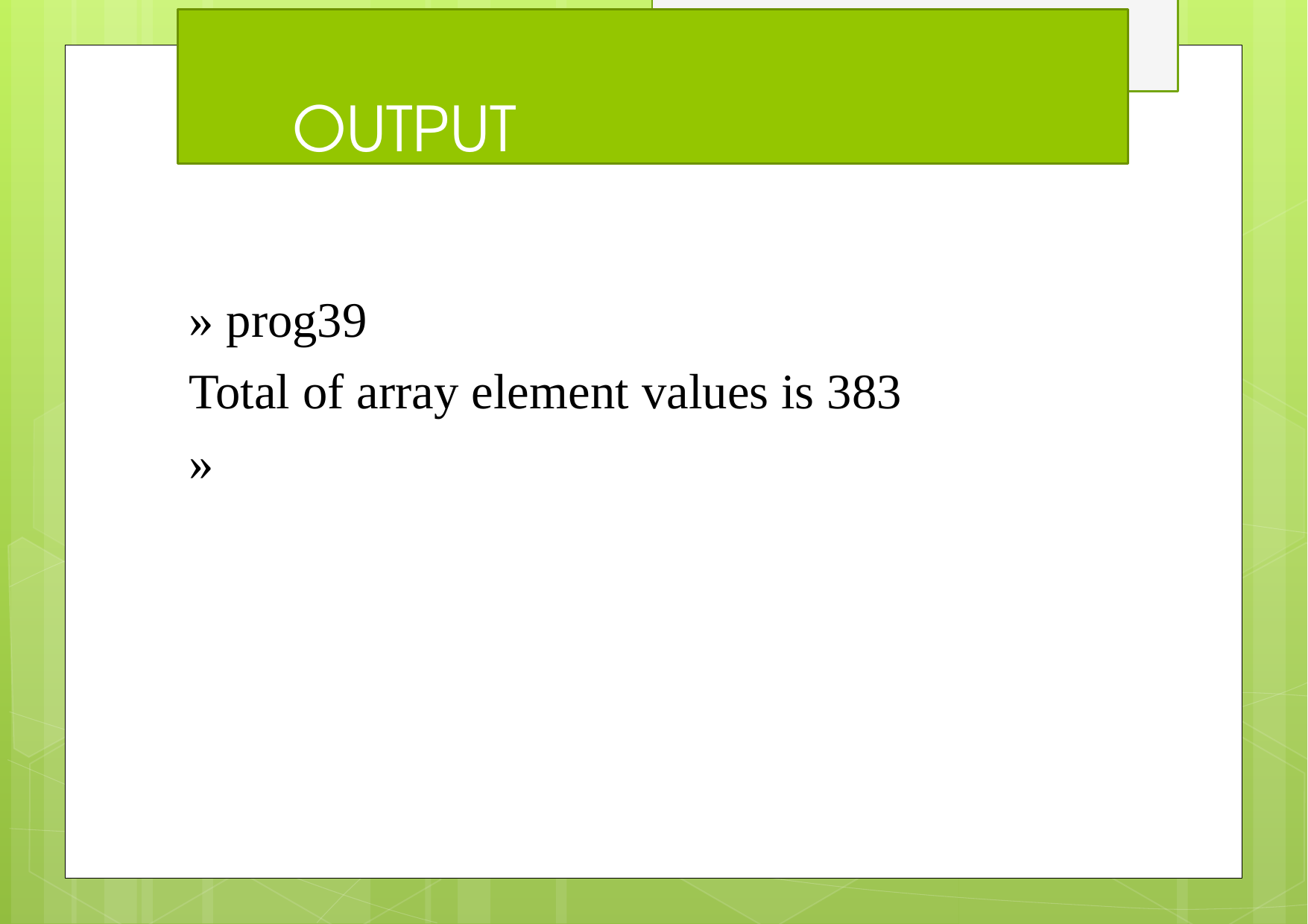

# OUTPUT
» prog39
Total of array element values is 383
»